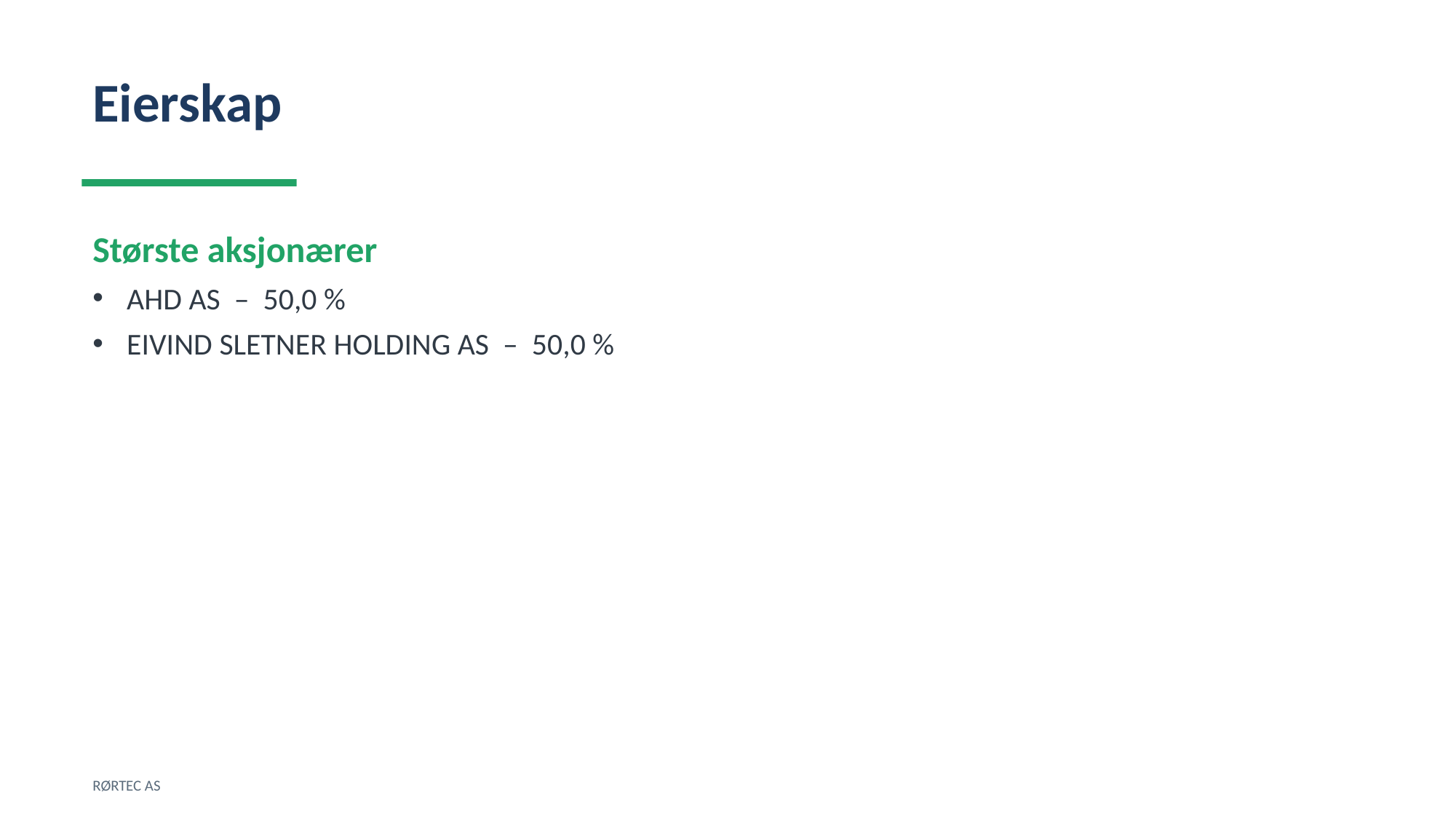

Eierskap

Største aksjonærer
AHD AS  –  50,0 %
EIVIND SLETNER HOLDING AS  –  50,0 %
RØRTEC AS